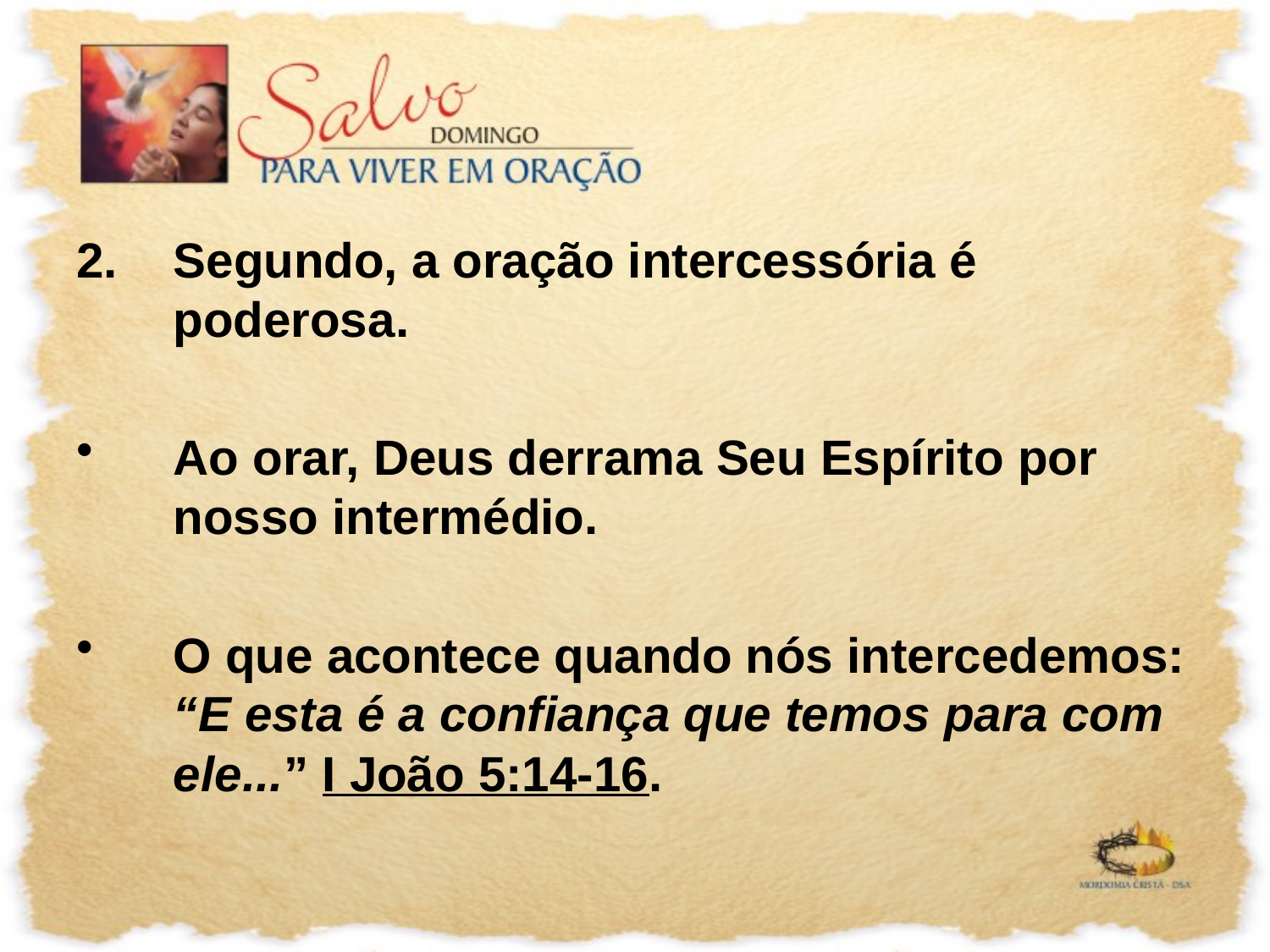

Segundo, a oração intercessória é poderosa.

Ao orar, Deus derrama Seu Espírito por nosso intermédio.

O que acontece quando nós intercedemos: “E esta é a confiança que temos para com ele...” I João 5:14-16.